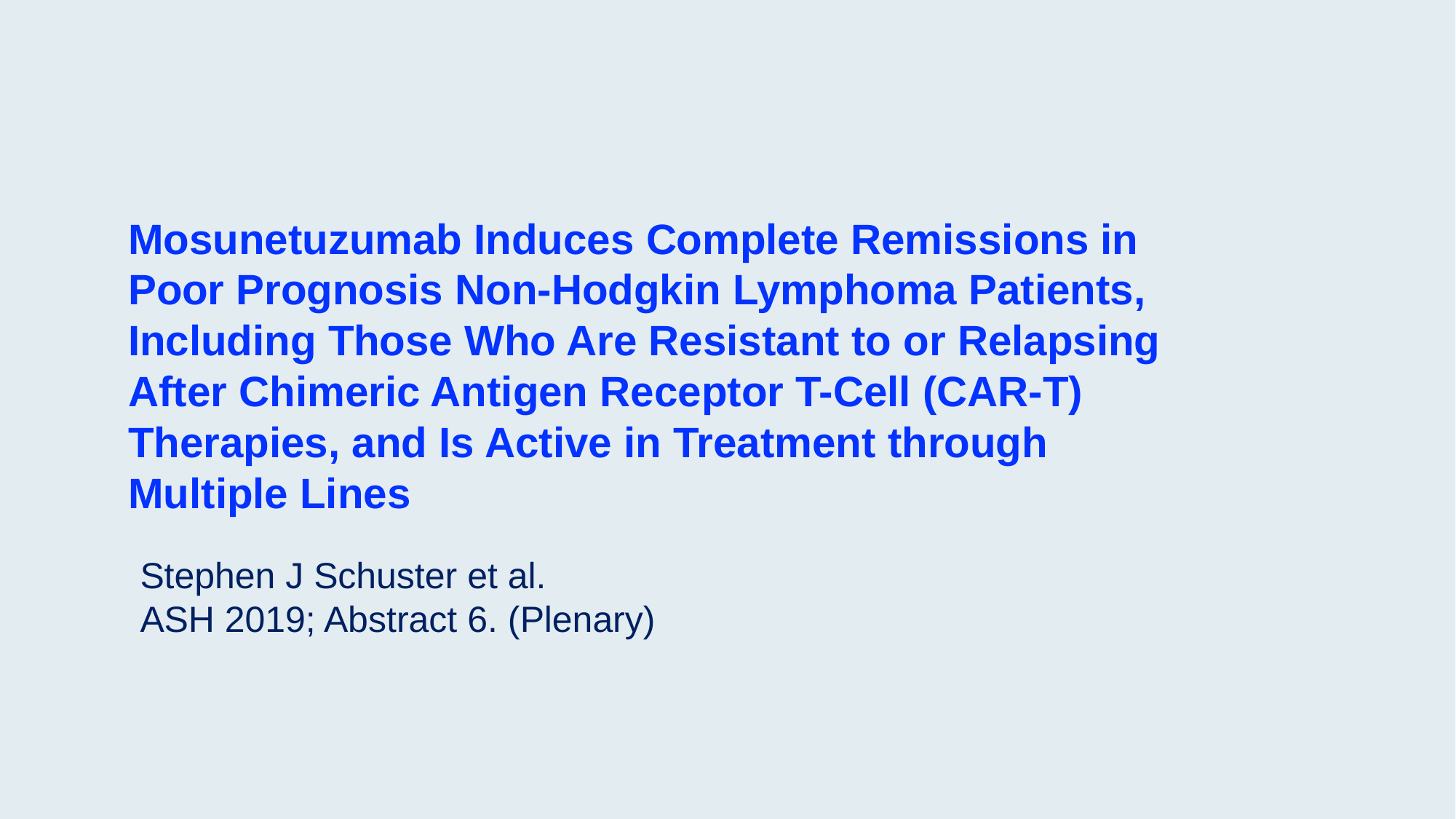

Mosunetuzumab Induces Complete Remissions in Poor Prognosis Non-Hodgkin Lymphoma Patients, Including Those Who Are Resistant to or Relapsing After Chimeric Antigen Receptor T-Cell (CAR-T) Therapies, and Is Active in Treatment through Multiple Lines
Stephen J Schuster et al.
ASH 2019; Abstract 6. (Plenary)